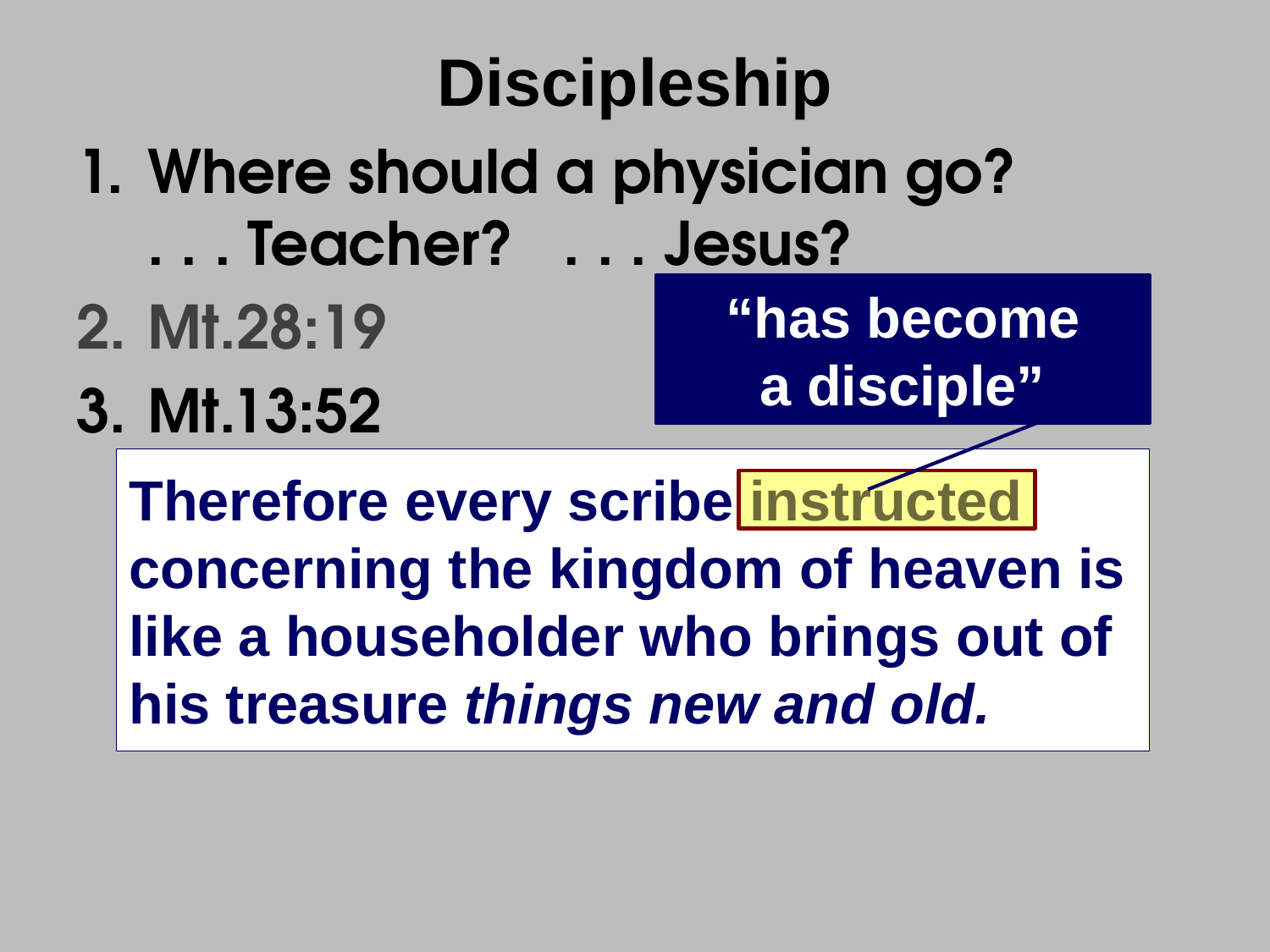

# Discipleship
Where should a physician go?
. . . Teacher?   . . . Jesus?
Mt.28:19
Mt.13:52

“has become
a disciple”
Therefore every scribe instructed concerning the kingdom of heaven is
like a householder who brings out of
his treasure things new and old.